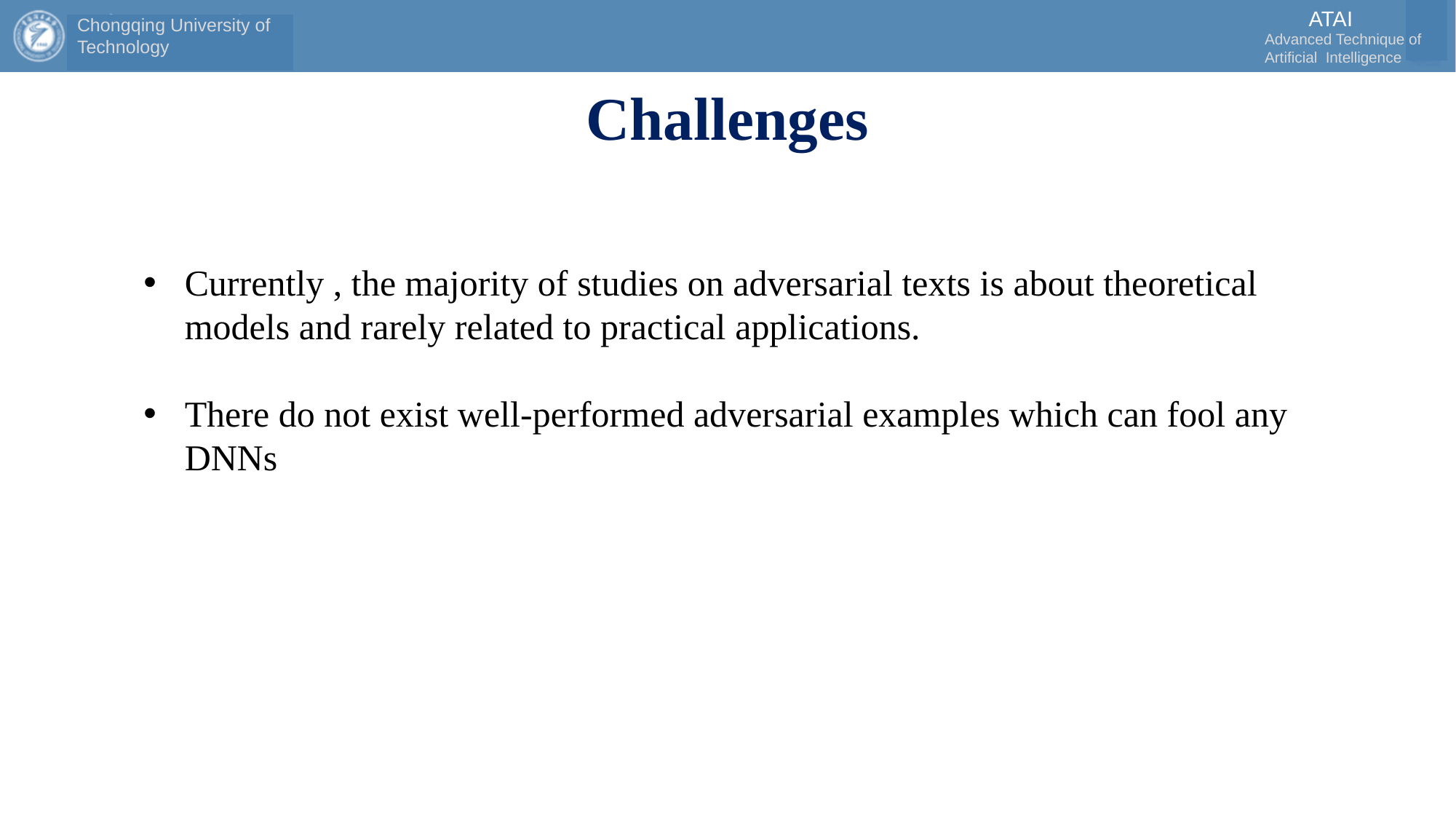

# Challenges
Currently , the majority of studies on adversarial texts is about theoretical models and rarely related to practical applications.

There do not exist well-performed adversarial examples which can fool any DNNs